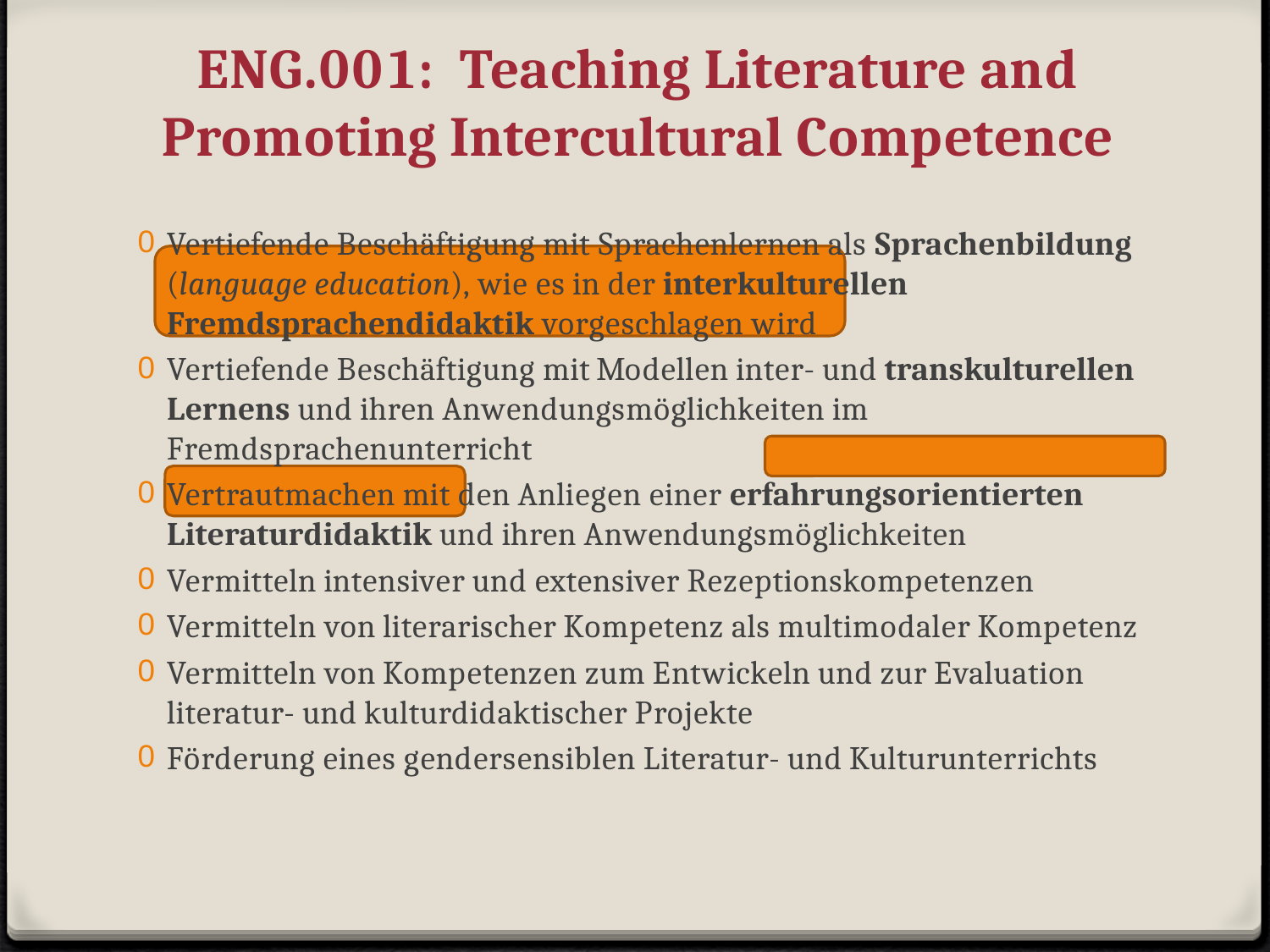

# ENG.001:  Teaching Literature and Promoting Intercultural Competence
Vertiefende Beschäftigung mit Sprachenlernen als Sprachenbildung (language education), wie es in der interkulturellen Fremdsprachendidaktik vorgeschlagen wird
Vertiefende Beschäftigung mit Modellen inter- und transkulturellen Lernens und ihren Anwendungsmöglichkeiten im Fremdsprachenunterricht
Vertrautmachen mit den Anliegen einer erfahrungsorientierten Literaturdidaktik und ihren Anwendungsmöglichkeiten
Vermitteln intensiver und extensiver Rezeptionskompetenzen
Vermitteln von literarischer Kompetenz als multimodaler Kompetenz
Vermitteln von Kompetenzen zum Entwickeln und zur Evaluation literatur- und kulturdidaktischer Projekte
Förderung eines gendersensiblen Literatur- und Kulturunterrichts